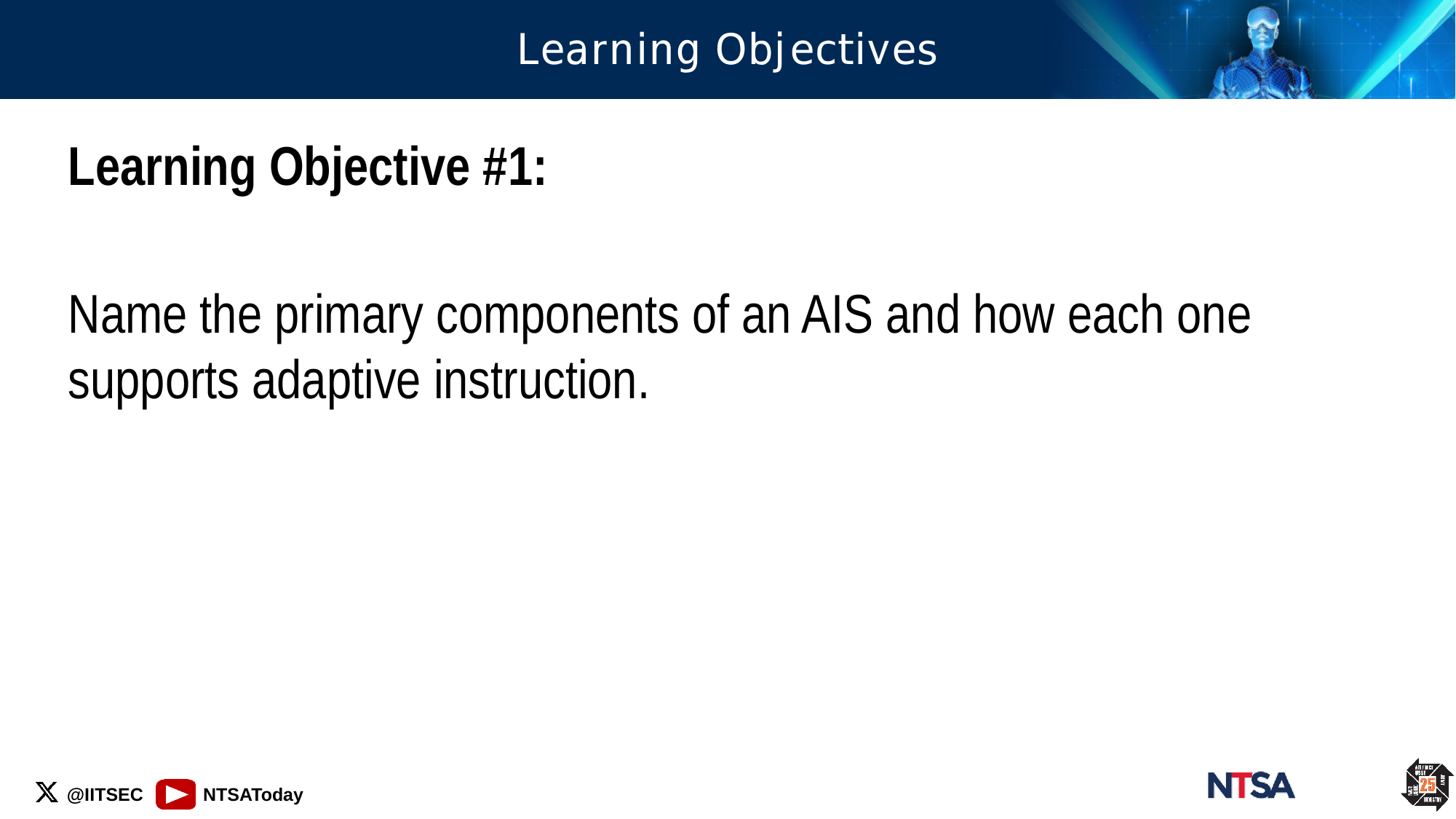

# Learning Objectives
Learning Objective #1:

Name the primary components of an AIS and how each one supports adaptive instruction.